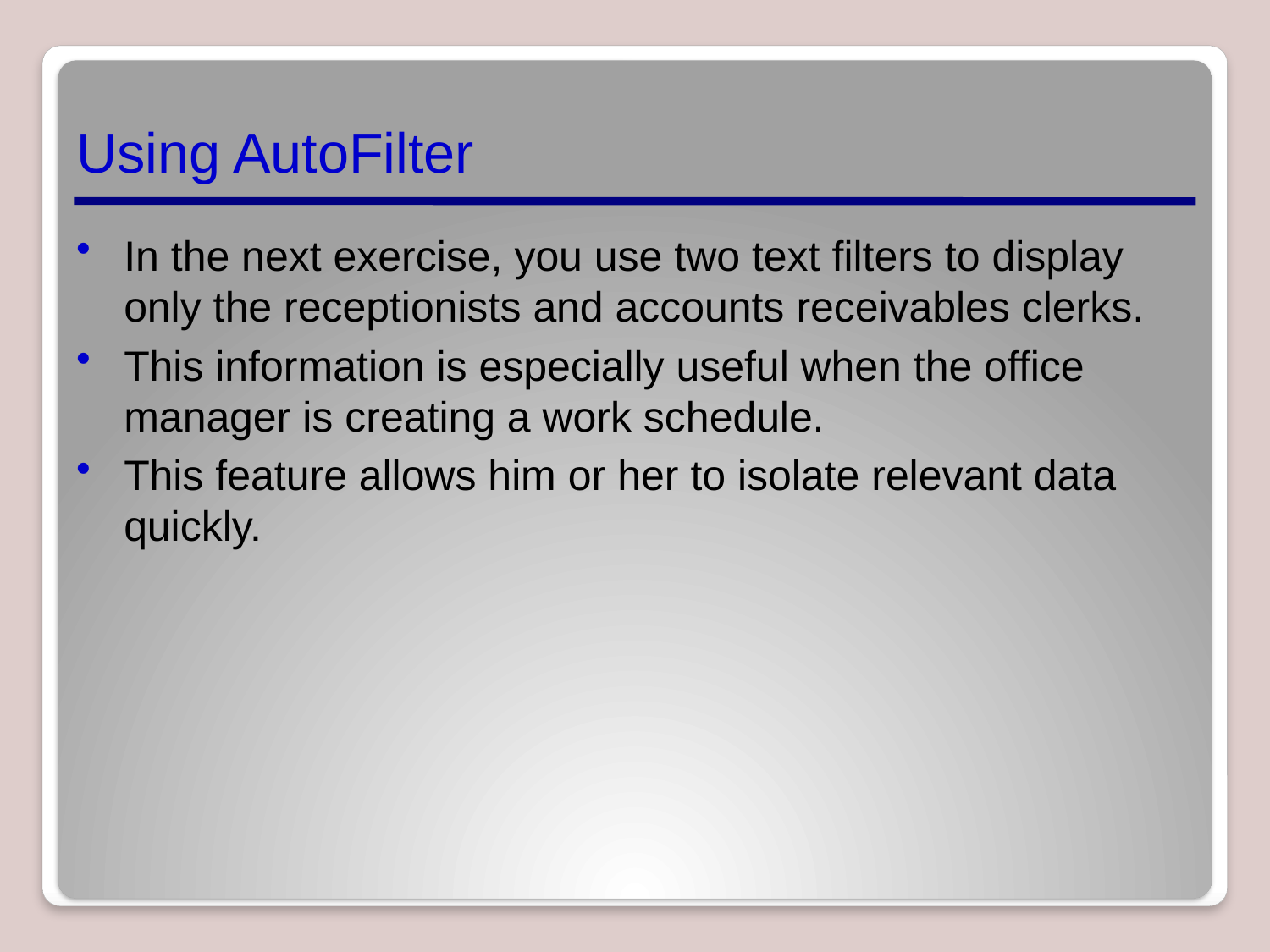

# Using AutoFilter
In the next exercise, you use two text filters to display only the receptionists and accounts receivables clerks.
This information is especially useful when the office manager is creating a work schedule.
This feature allows him or her to isolate relevant data quickly.